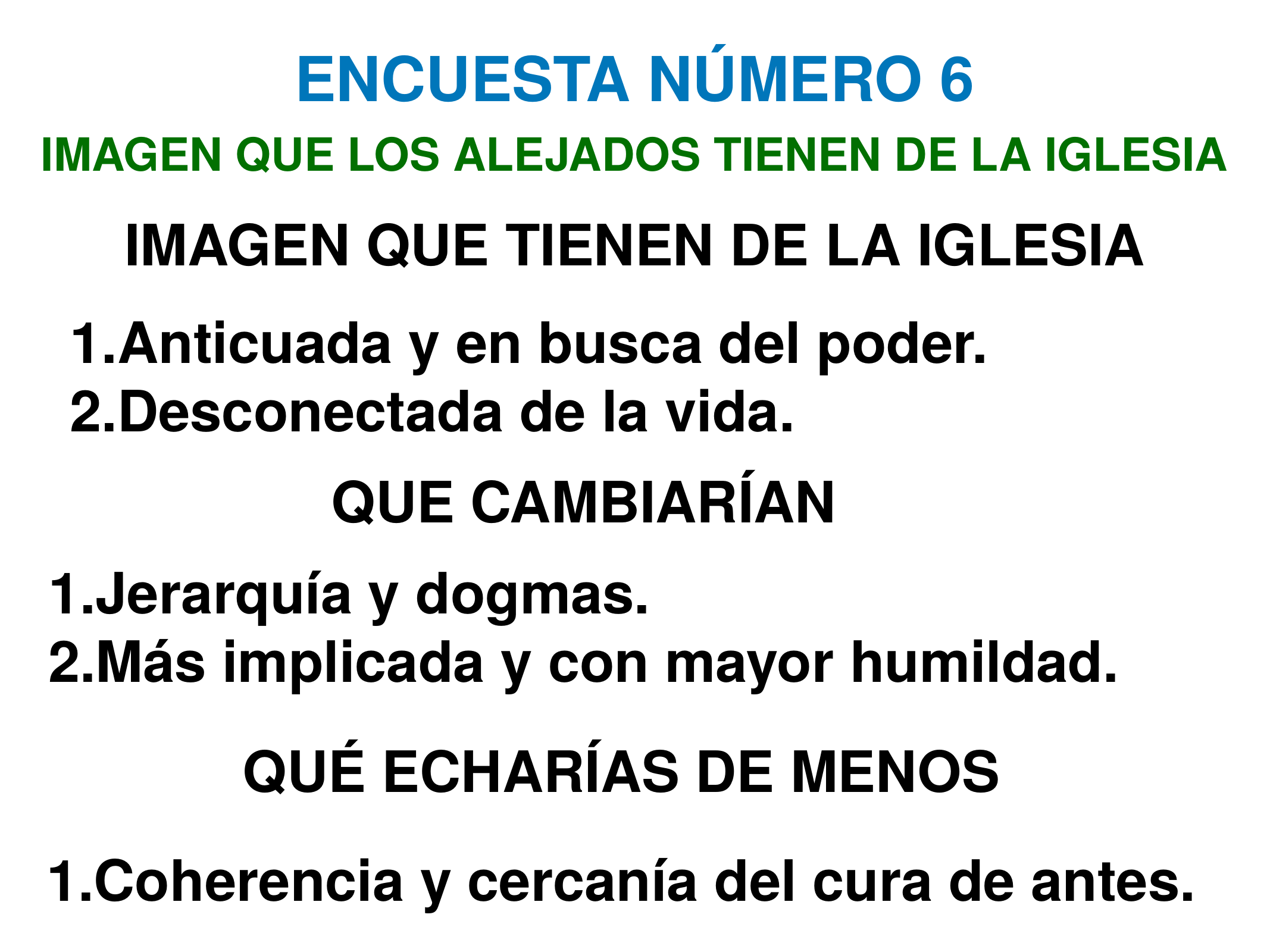

ENCUESTA NÚMERO 6
IMAGEN QUE LOS ALEJADOS TIENEN DE LA IGLESIA
IMAGEN QUE TIENEN DE LA IGLESIA
Anticuada y en busca del poder.
Desconectada de la vida.
QUE CAMBIARÍAN
Jerarquía y dogmas.
Más implicada y con mayor humildad.
QUÉ ECHARÍAS DE MENOS
Coherencia y cercanía del cura de antes.